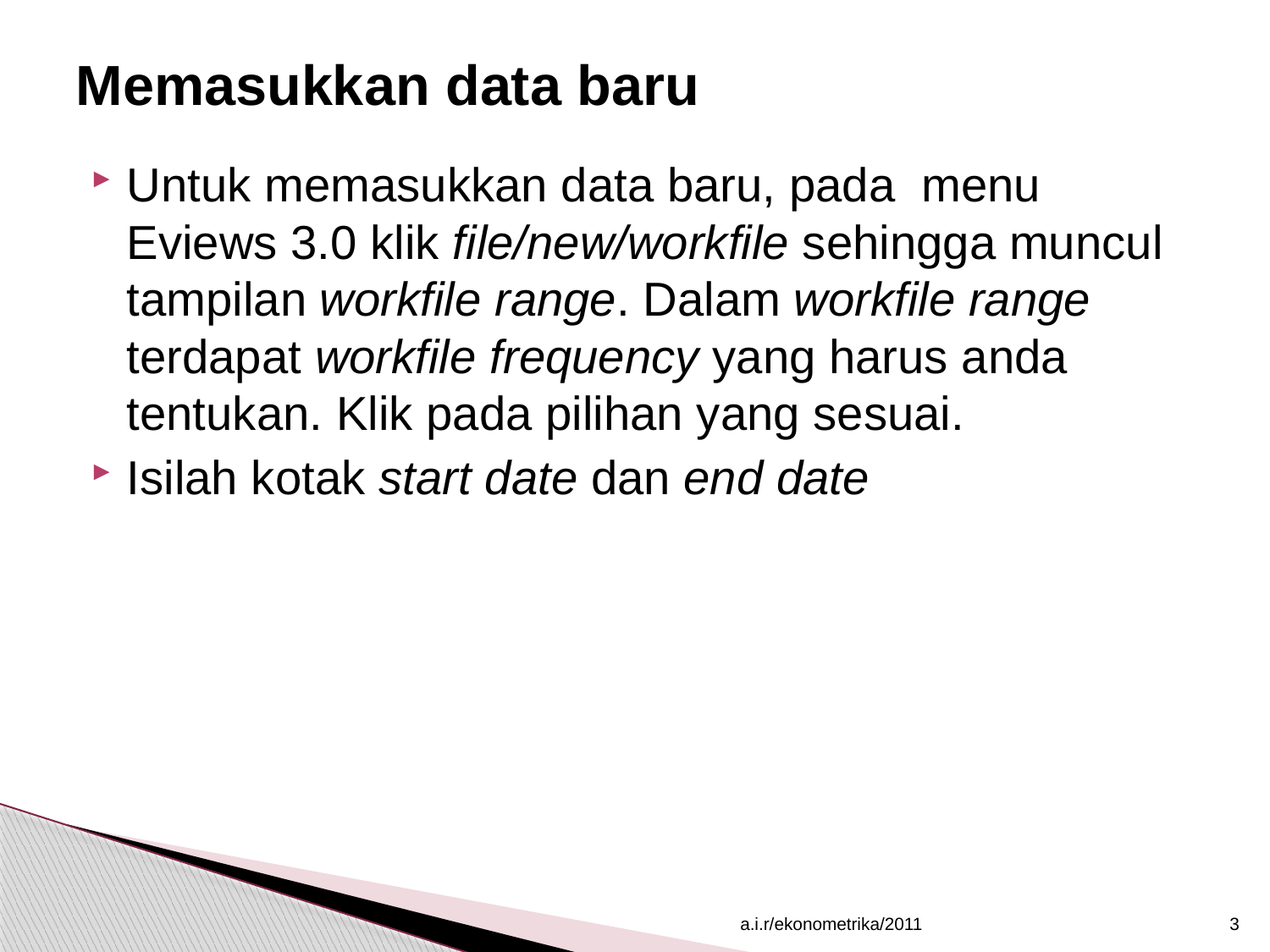

# Memasukkan data baru
Untuk memasukkan data baru, pada  menu Eviews 3.0 klik file/new/workfile sehingga muncul tampilan workfile range. Dalam workfile range terdapat workfile frequency yang harus anda tentukan. Klik pada pilihan yang sesuai.
Isilah kotak start date dan end date
a.i.r/ekonometrika/2011
3